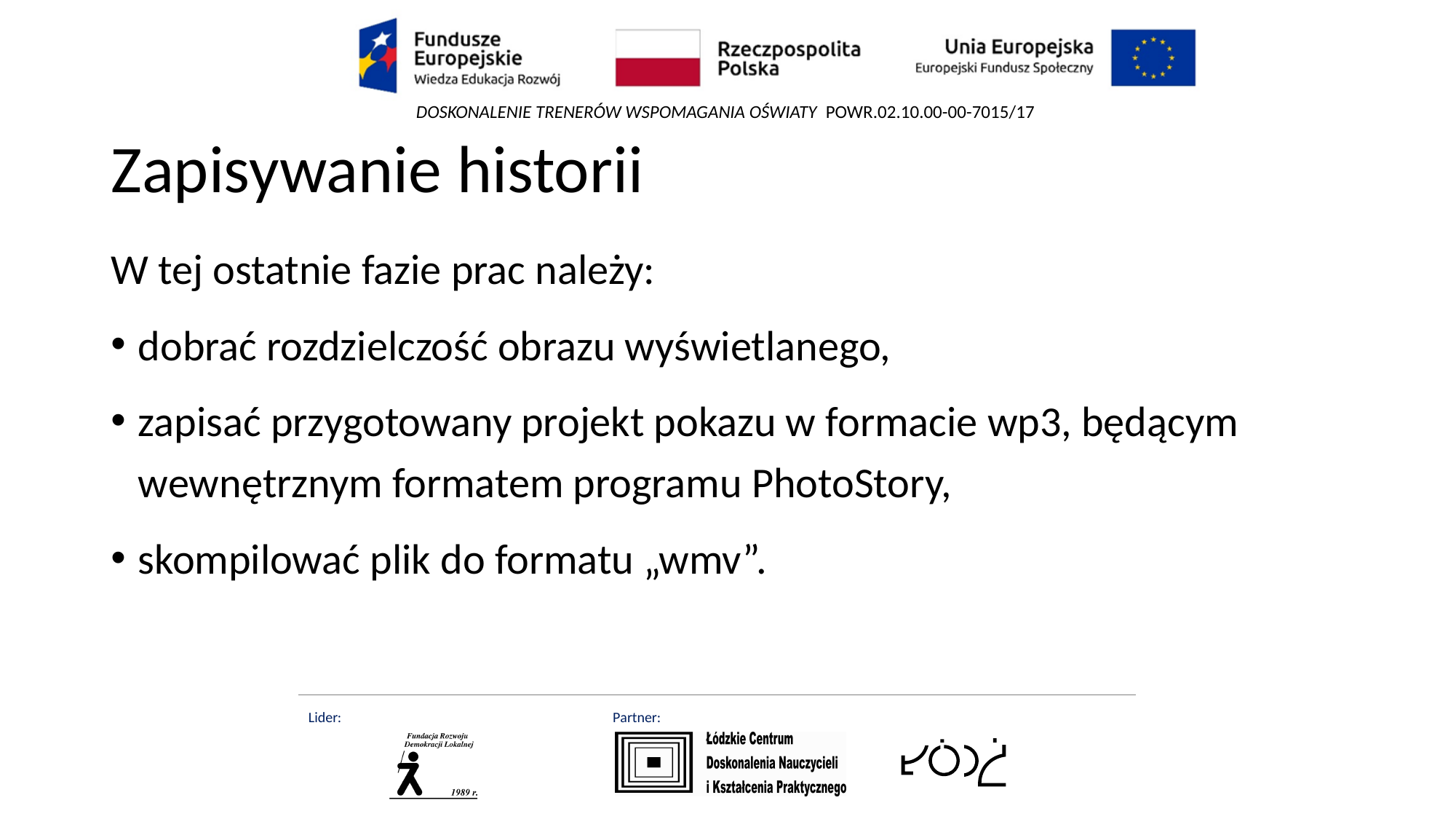

# Zapisywanie historii
W tej ostatnie fazie prac należy:
dobrać rozdzielczość obrazu wyświetlanego,
zapisać przygotowany projekt pokazu w formacie wp3, będącym wewnętrznym formatem programu PhotoStory,
skompilować plik do formatu „wmv”.